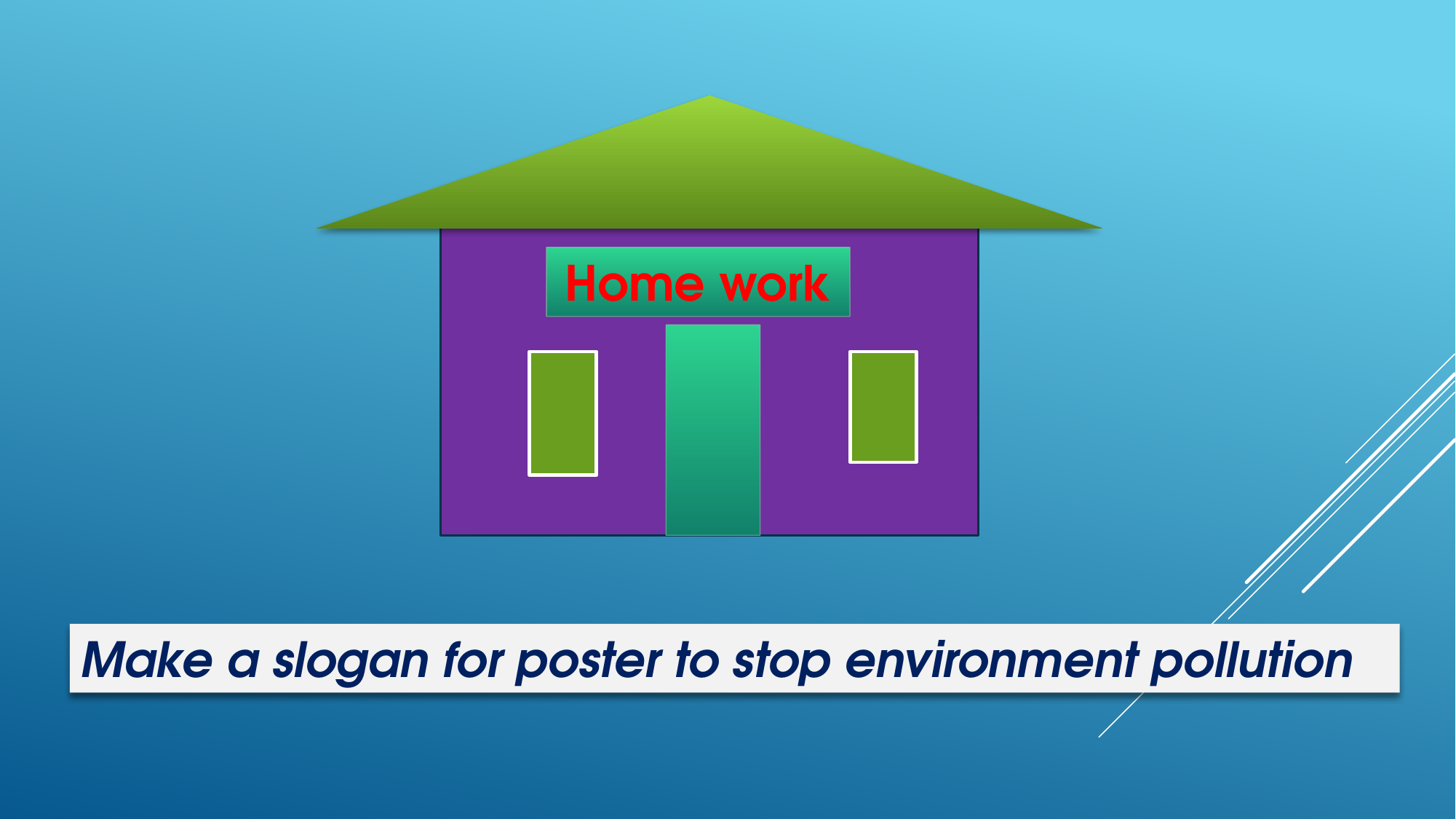

Home work

Make a slogan for poster to stop environment pollution